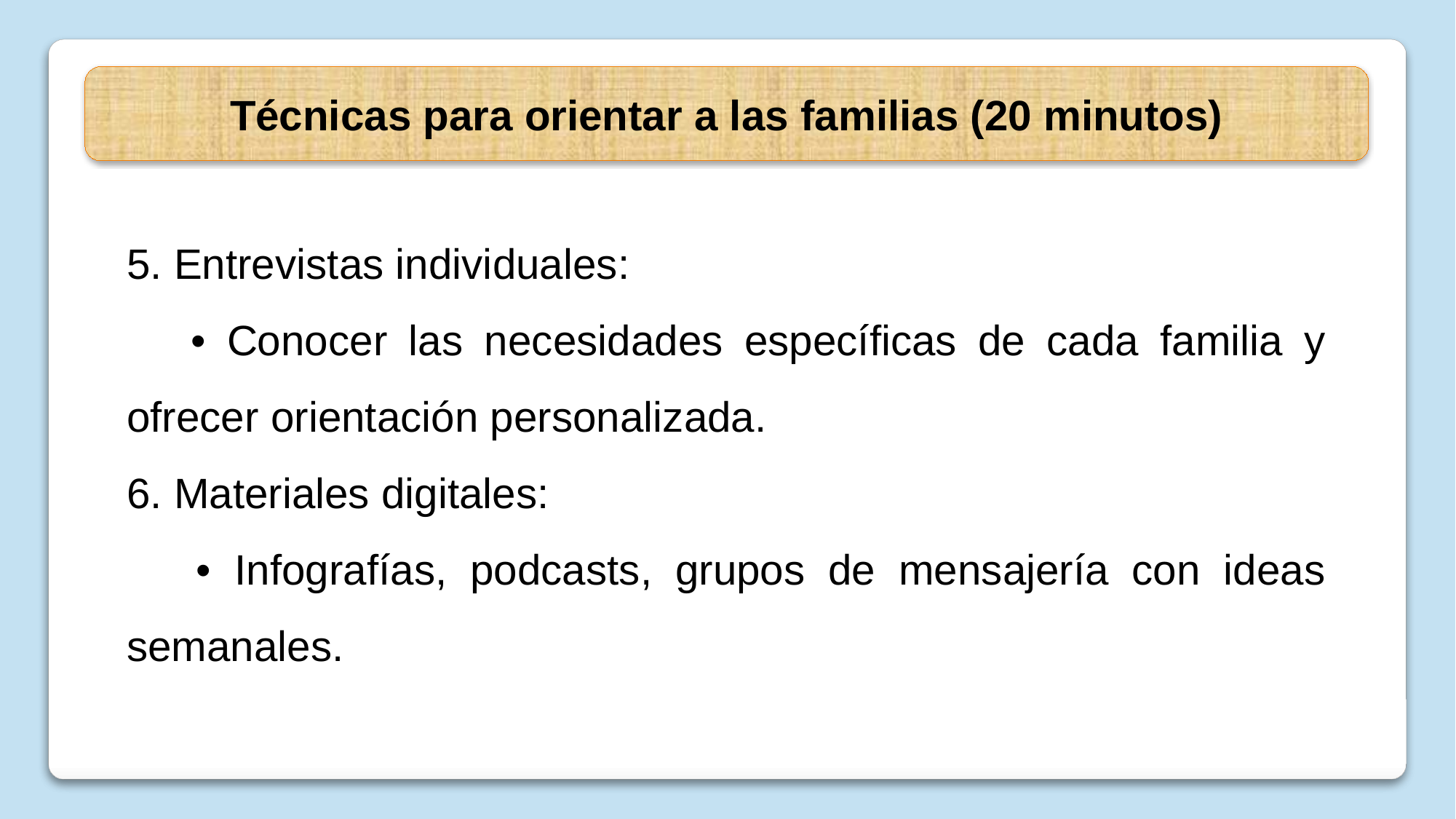

Técnicas para orientar a las familias (20 minutos)
5. Entrevistas individuales:
   • Conocer las necesidades específicas de cada familia y ofrecer orientación personalizada.
6. Materiales digitales:
   • Infografías, podcasts, grupos de mensajería con ideas semanales.